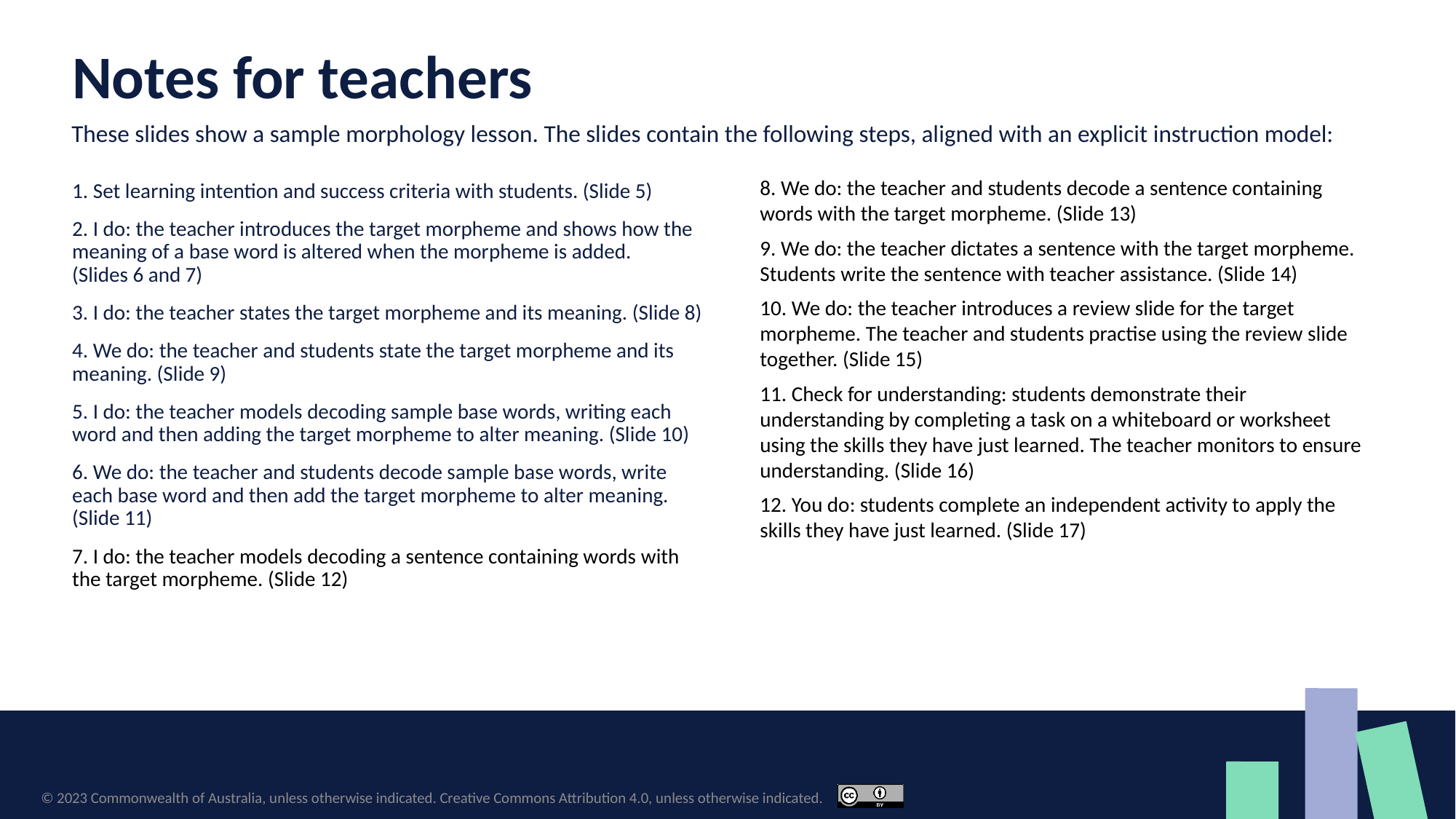

Notes for teachers
These slides show a sample morphology lesson. The slides contain the following steps, aligned with an explicit instruction model:
8. We do: the teacher and students decode a sentence containing words with the target morpheme. (Slide 13)
9. We do: the teacher dictates a sentence with the target morpheme. Students write the sentence with teacher assistance. (Slide 14)
10. We do: the teacher introduces a review slide for the target morpheme. The teacher and students practise using the review slide together. (Slide 15)
11. Check for understanding: students demonstrate their understanding by completing a task on a whiteboard or worksheet using the skills they have just learned. The teacher monitors to ensure understanding. (Slide 16)
12. You do: students complete an independent activity to apply the skills they have just learned. (Slide 17)
1. Set learning intention and success criteria with students. (Slide 5)
2. I do: the teacher introduces the target morpheme and shows how the meaning of a base word is altered when the morpheme is added.
(Slides 6 and 7)
3. I do: the teacher states the target morpheme and its meaning. (Slide 8)
4. We do: the teacher and students state the target morpheme and its meaning. (Slide 9)
5. I do: the teacher models decoding sample base words, writing each word and then adding the target morpheme to alter meaning. (Slide 10)
6. We do: the teacher and students decode sample base words, write each base word and then add the target morpheme to alter meaning. (Slide 11)
7. I do: the teacher models decoding a sentence containing words with the target morpheme. (Slide 12)